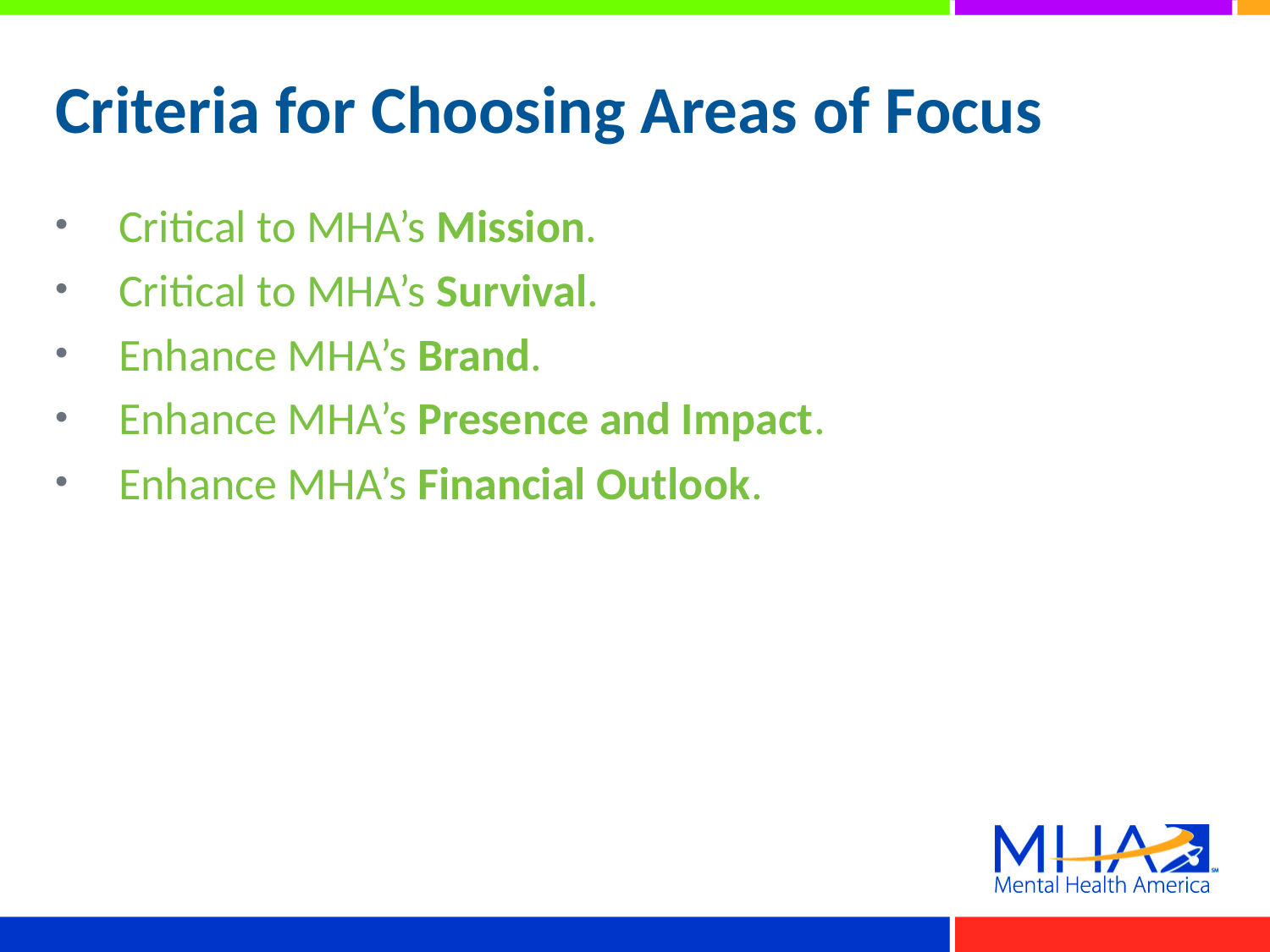

# Criteria for Choosing Areas of Focus
Critical to MHA’s Mission.
Critical to MHA’s Survival.
Enhance MHA’s Brand.
Enhance MHA’s Presence and Impact.
Enhance MHA’s Financial Outlook.